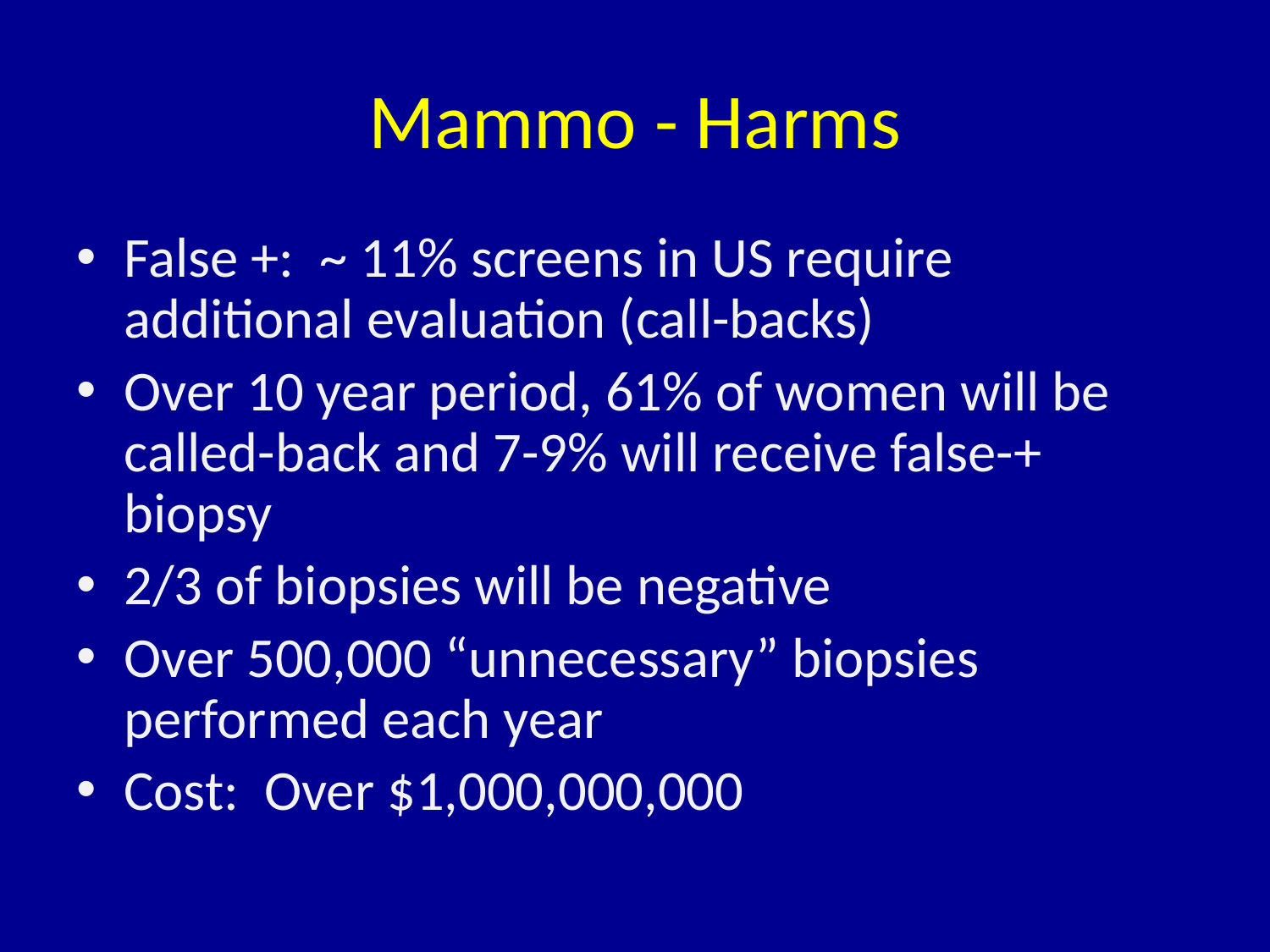

# Mammo - Harms
False +:  ~ 11% screens in US require additional evaluation (call-backs)
Over 10 year period, 61% of women will be called-back and 7-9% will receive false-+ biopsy
2/3 of biopsies will be negative
Over 500,000 “unnecessary” biopsies performed each year
Cost:  Over $1,000,000,000